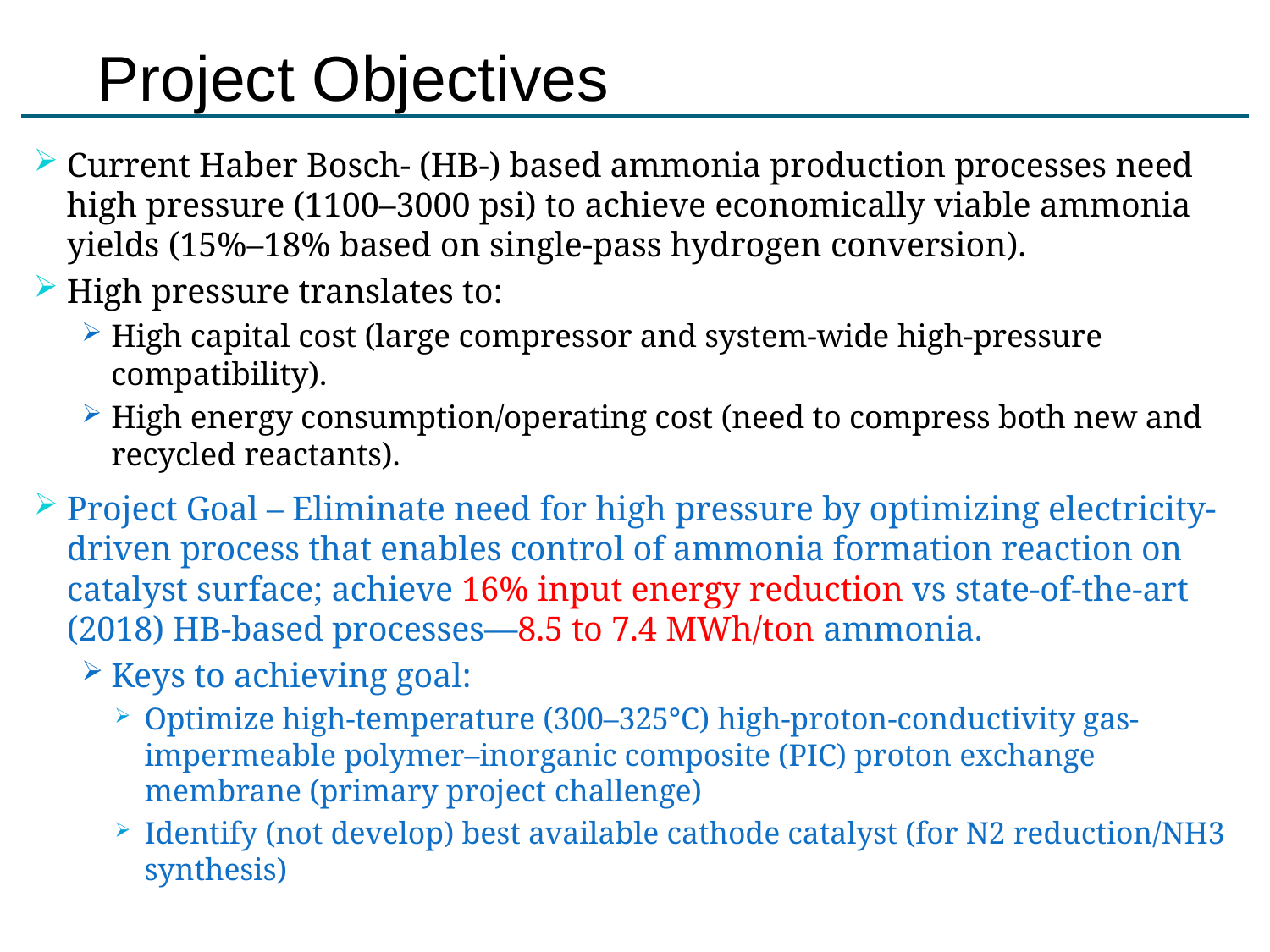

Project Objectives
Current Haber Bosch- (HB-) based ammonia production processes need high pressure (1100–3000 psi) to achieve economically viable ammonia yields (15%–18% based on single-pass hydrogen conversion).
High pressure translates to:
High capital cost (large compressor and system-wide high-pressure compatibility).
High energy consumption/operating cost (need to compress both new and recycled reactants).

Project Goal – Eliminate need for high pressure by optimizing electricity-driven process that enables control of ammonia formation reaction on catalyst surface; achieve 16% input energy reduction vs state-of-the-art (2018) HB-based processes—8.5 to 7.4 MWh/ton ammonia.
Keys to achieving goal:
Optimize high-temperature (300–325°C) high-proton-conductivity gas-impermeable polymer–inorganic composite (PIC) proton exchange membrane (primary project challenge)
Identify (not develop) best available cathode catalyst (for N2 reduction/NH3 synthesis)